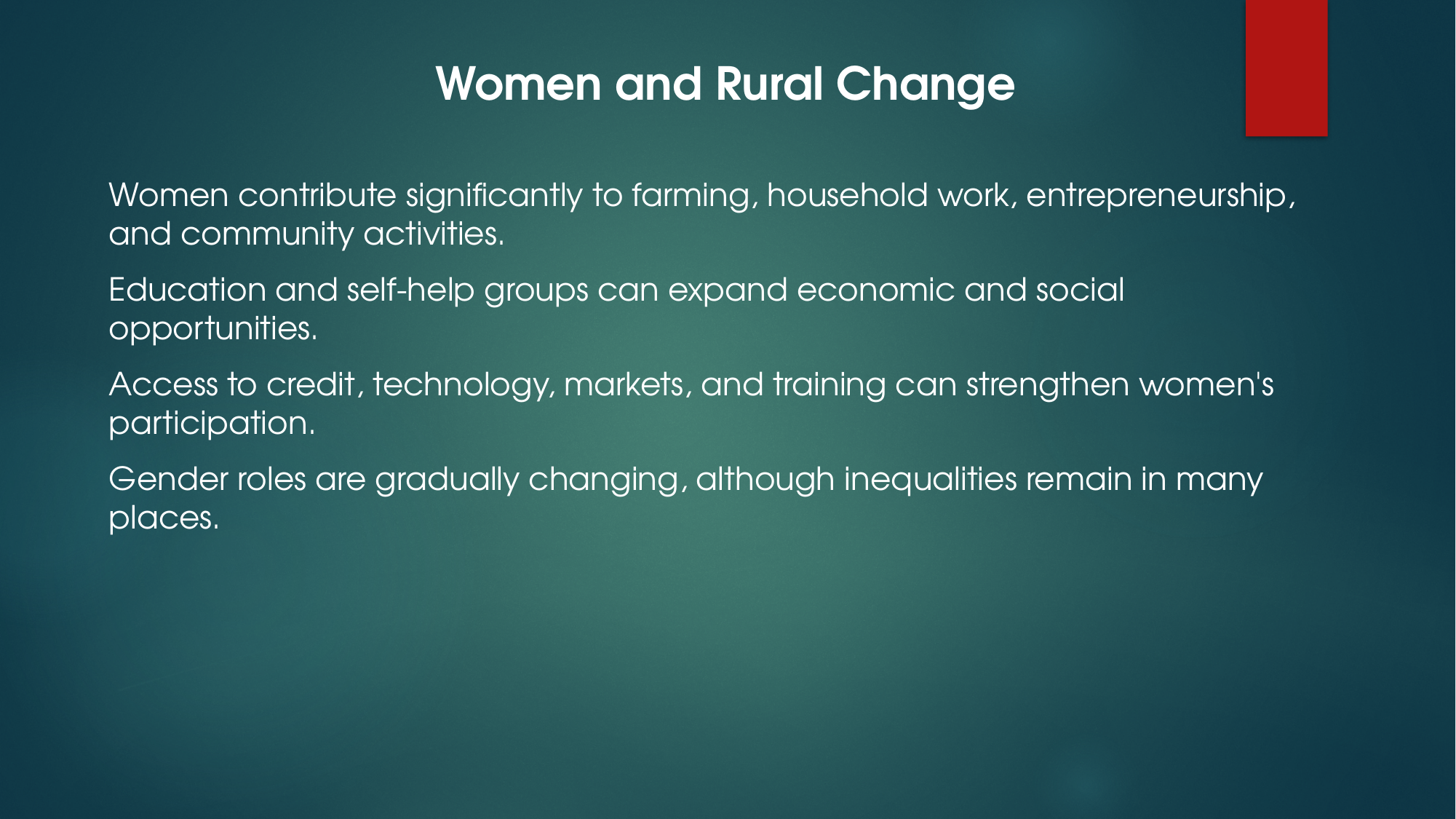

Women and Rural Change
Women contribute significantly to farming, household work, entrepreneurship, and community activities.
Education and self-help groups can expand economic and social opportunities.
Access to credit, technology, markets, and training can strengthen women's participation.
Gender roles are gradually changing, although inequalities remain in many places.